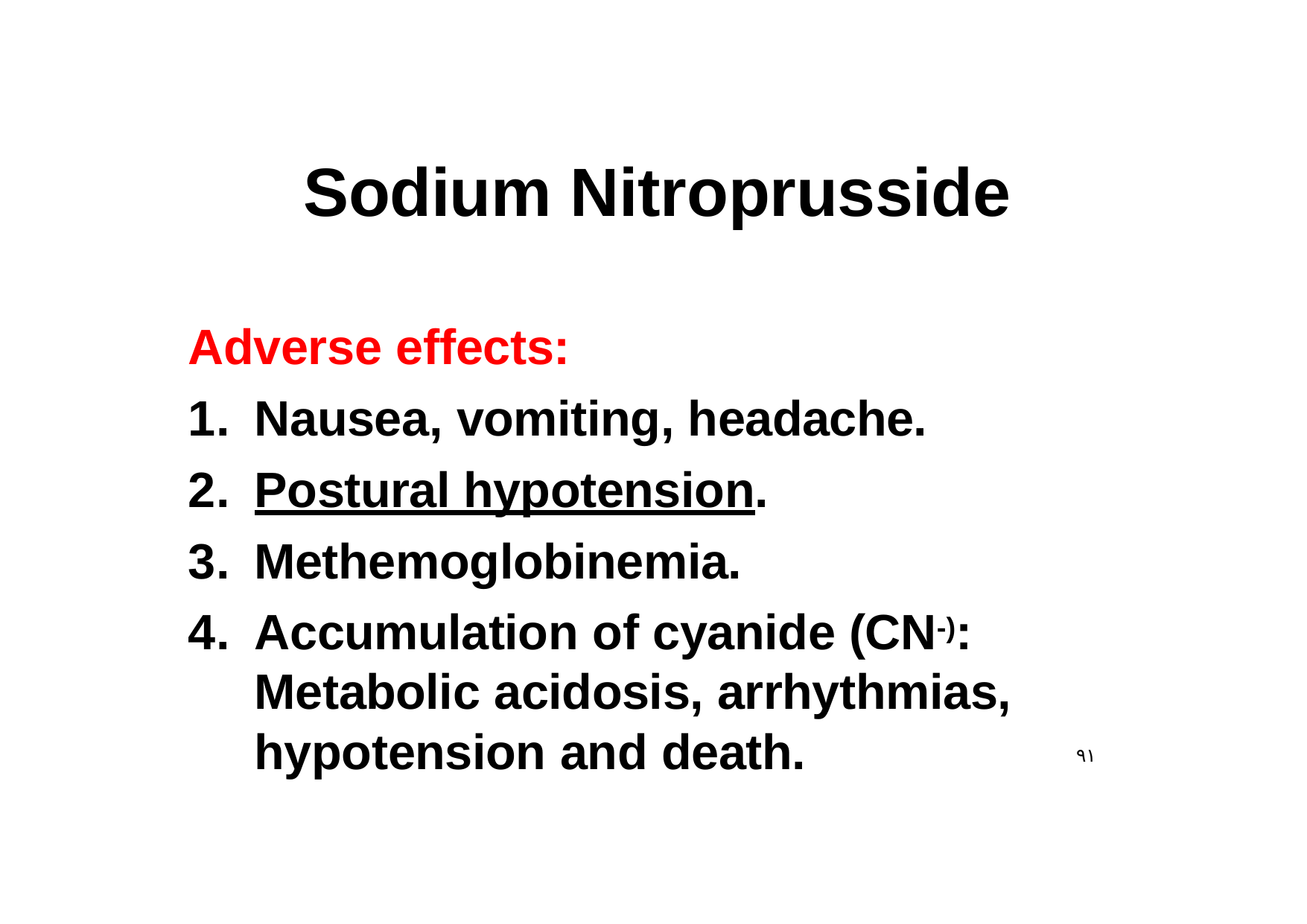

# Sodium Nitroprusside

Adverse effects:
Nausea, vomiting, headache.
Postural hypotension.
Methemoglobinemia.
Accumulation of cyanide (CN-): Metabolic acidosis, arrhythmias,

hypotension and death.
٩١